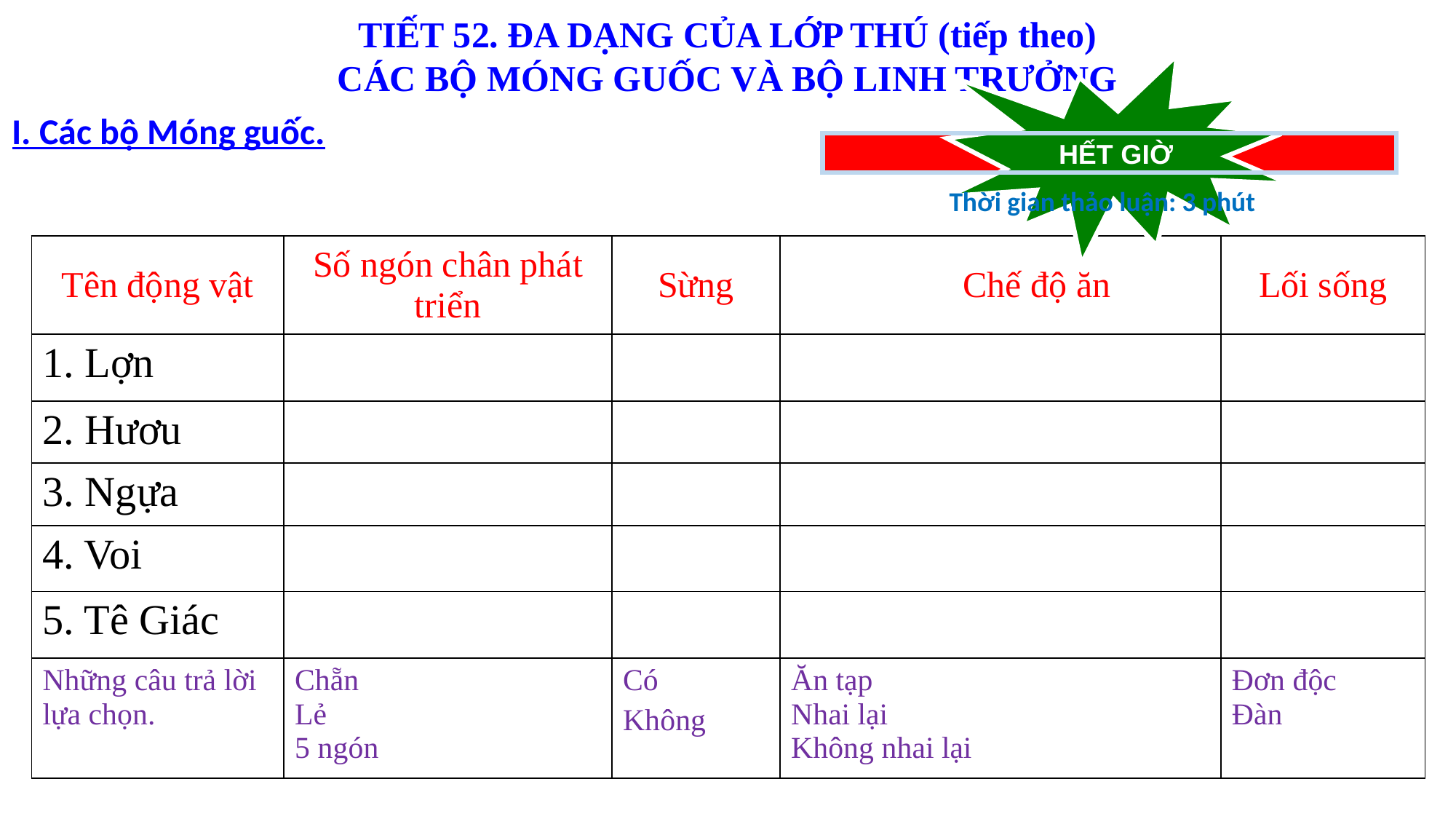

TIẾT 52. ĐA DẠNG CỦA LỚP THÚ (tiếp theo)
CÁC BỘ MÓNG GUỐC VÀ BỘ LINH TRƯỞNG
HẾT GIỜ
I. Các bộ Móng guốc.

Thời gian thảo luận: 3 phút
| Tên động vật | Số ngón chân phát triển | Sừng | Chế độ ăn | Lối sống |
| --- | --- | --- | --- | --- |
| 1. Lợn | Chẵn | Không | Ăn tạp, không nhai lại | Đàn |
| 2. Hươu | Chẵn | Có | Nhai lại | Đàn |
| 3. Ngựa | Lẻ (1 ngón) | Không | Không nhai lại | Đàn |
| 4. Voi | Lẻ (5 ngón) | Không | Không nhai lại | Đàn |
| 5. Tê Giác | Lẻ (3 ngón) | Có | Không nhai lại | Đơn độc |
| Những câu trả lời lựa chọn. | Chẵn Lẻ 5 ngón | Có Không | Ăn tạp Nhai lại Không nhai lại | Đơn độc Đàn |